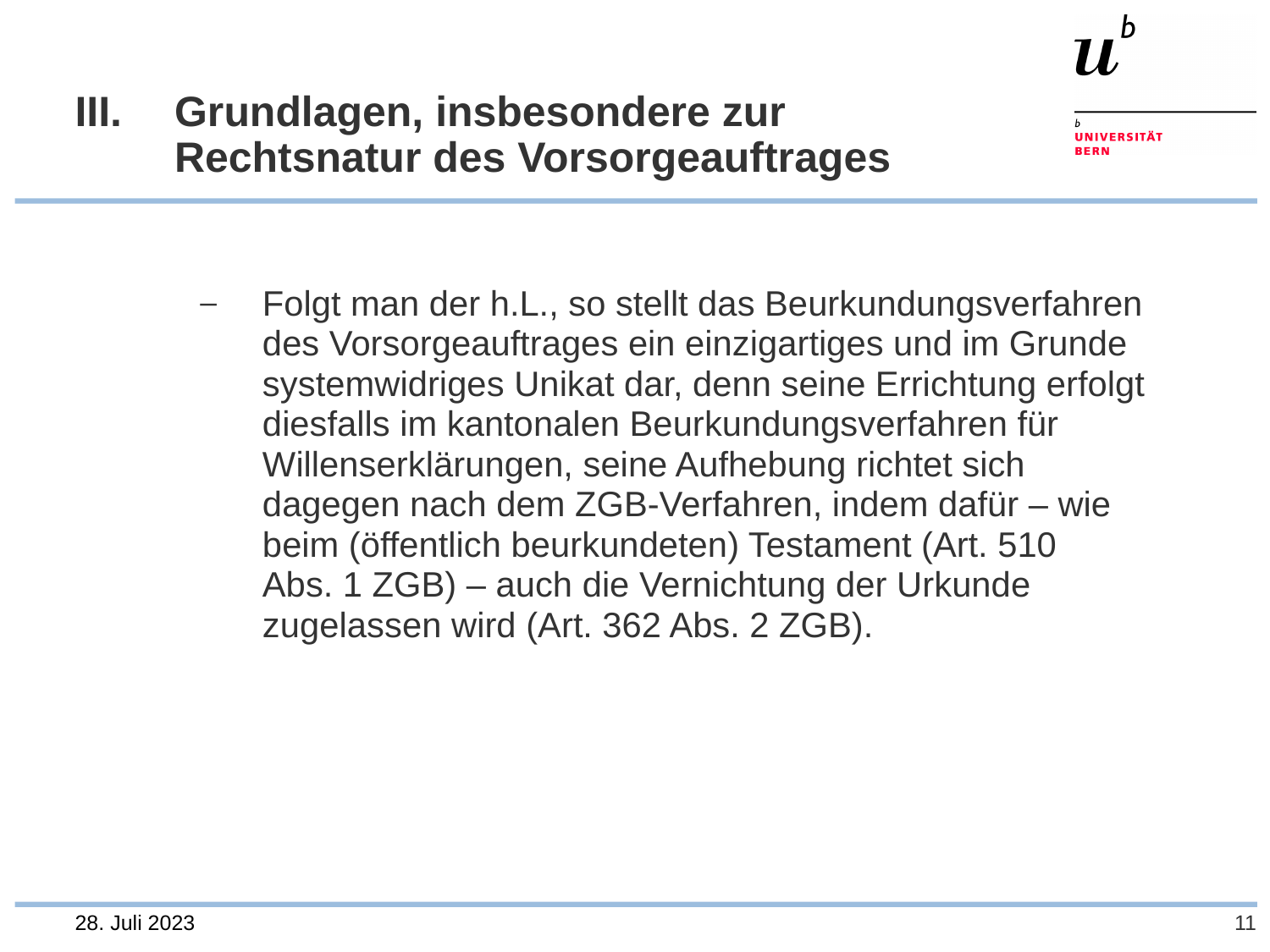

# III. 	Grundlagen, insbesondere zur Rechtsnatur des Vorsorgeauftrages

Folgt man der h.L., so stellt das Beurkundungsverfahren des Vorsorgeauftrages ein einzigartiges und im Grunde systemwidriges Unikat dar, denn seine Errichtung erfolgt diesfalls im kantonalen Beurkundungsverfahren für Willenserklärungen, seine Aufhebung richtet sich
dagegen nach dem ZGB-Verfahren, indem dafür – wie beim (öffentlich beurkundeten) Testament (Art. 510
Abs. 1 ZGB) – auch die Vernichtung der Urkunde zugelassen wird (Art. 362 Abs. 2 ZGB).

28. Juli 2023
11